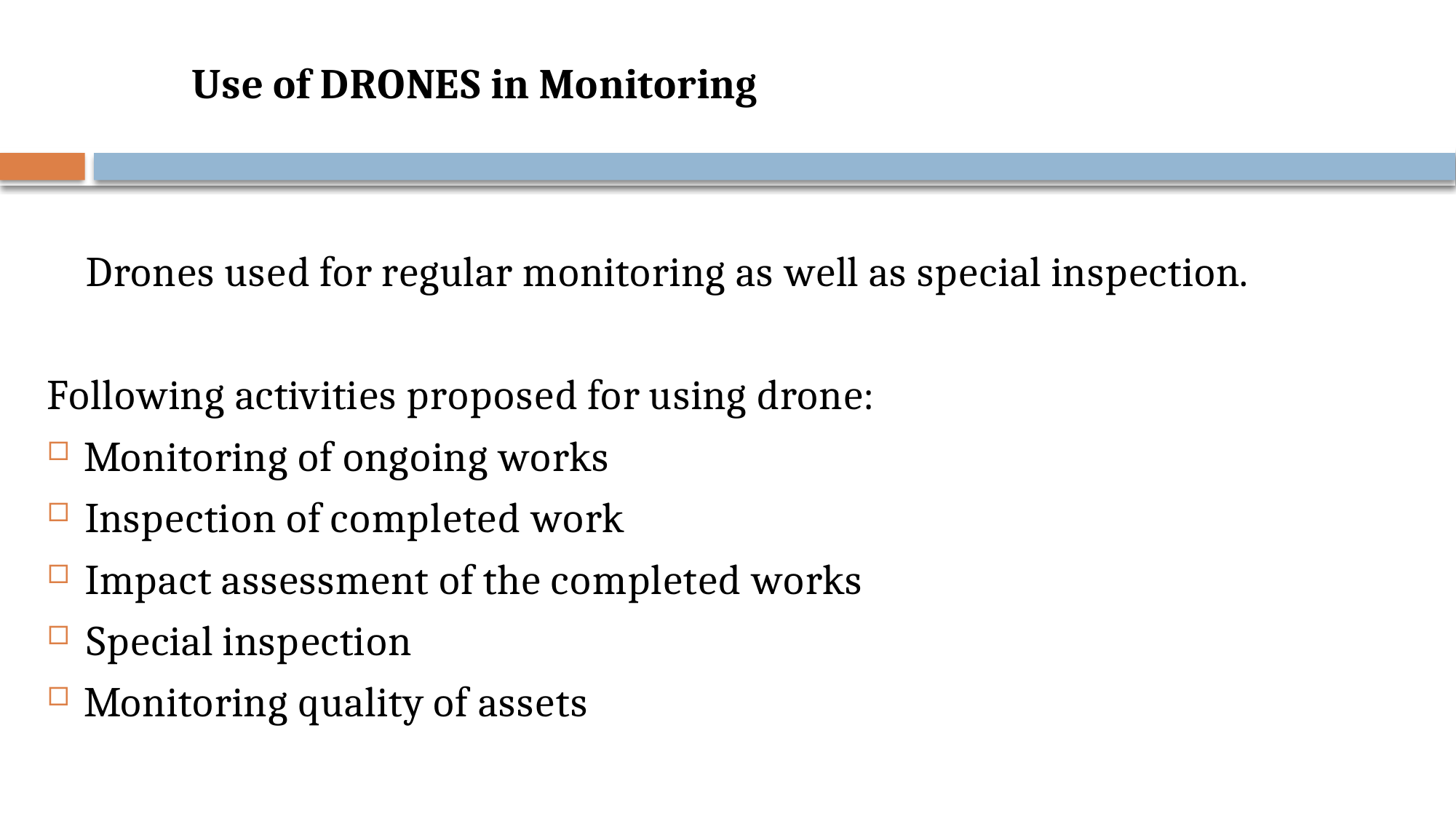

# Use of DRONES in Monitoring

	Drones used for regular monitoring as well as special inspection.

Following activities proposed for using drone:
Monitoring of ongoing works
Inspection of completed work
Impact assessment of the completed works
Special inspection
Monitoring quality of assets